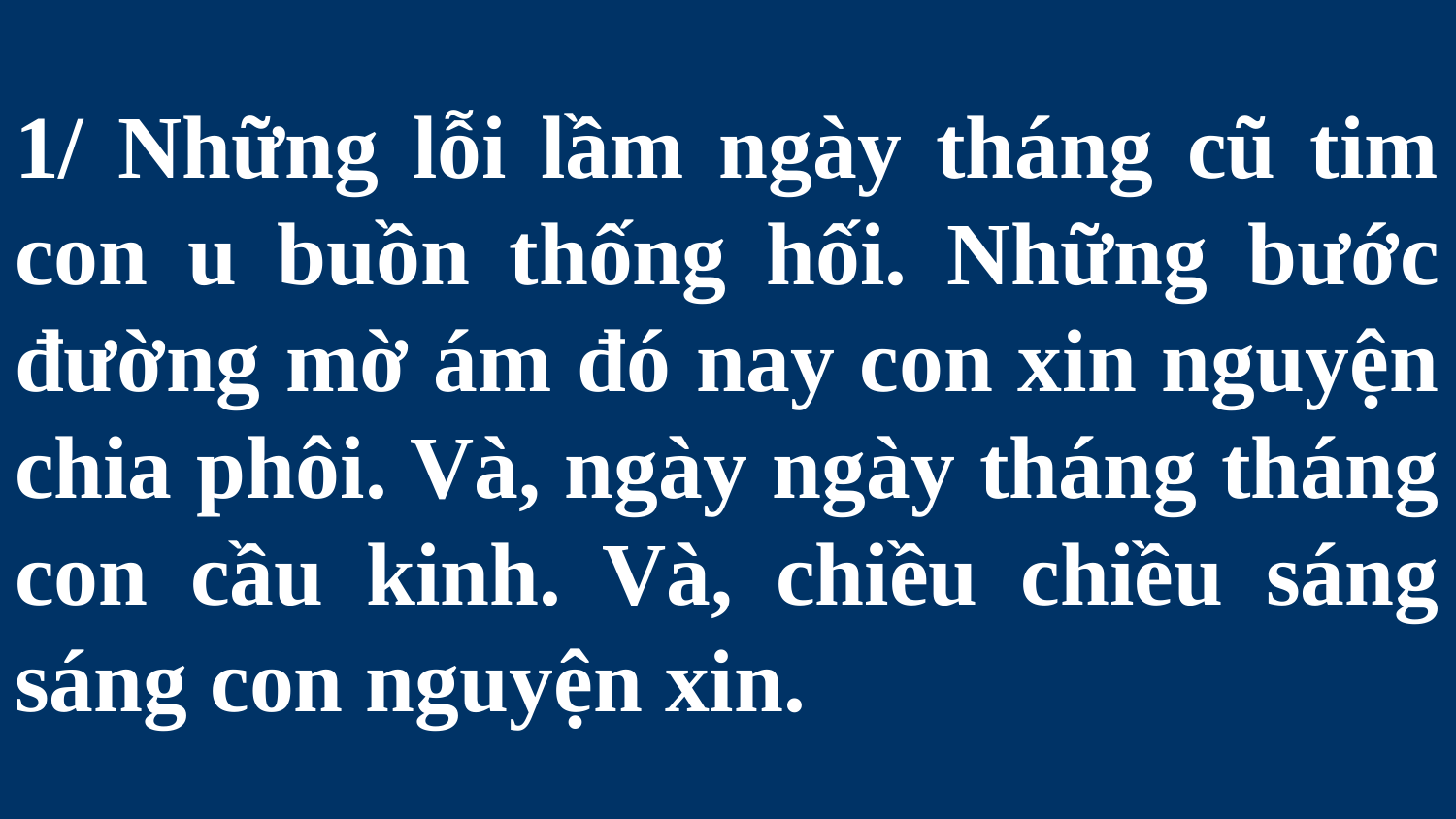

# 1/ Những lỗi lầm ngày tháng cũ tim con u buồn thống hối. Những bước đường mờ ám đó nay con xin nguyện chia phôi. Và, ngày ngày tháng tháng con cầu kinh. Và, chiều chiều sáng sáng con nguyện xin.